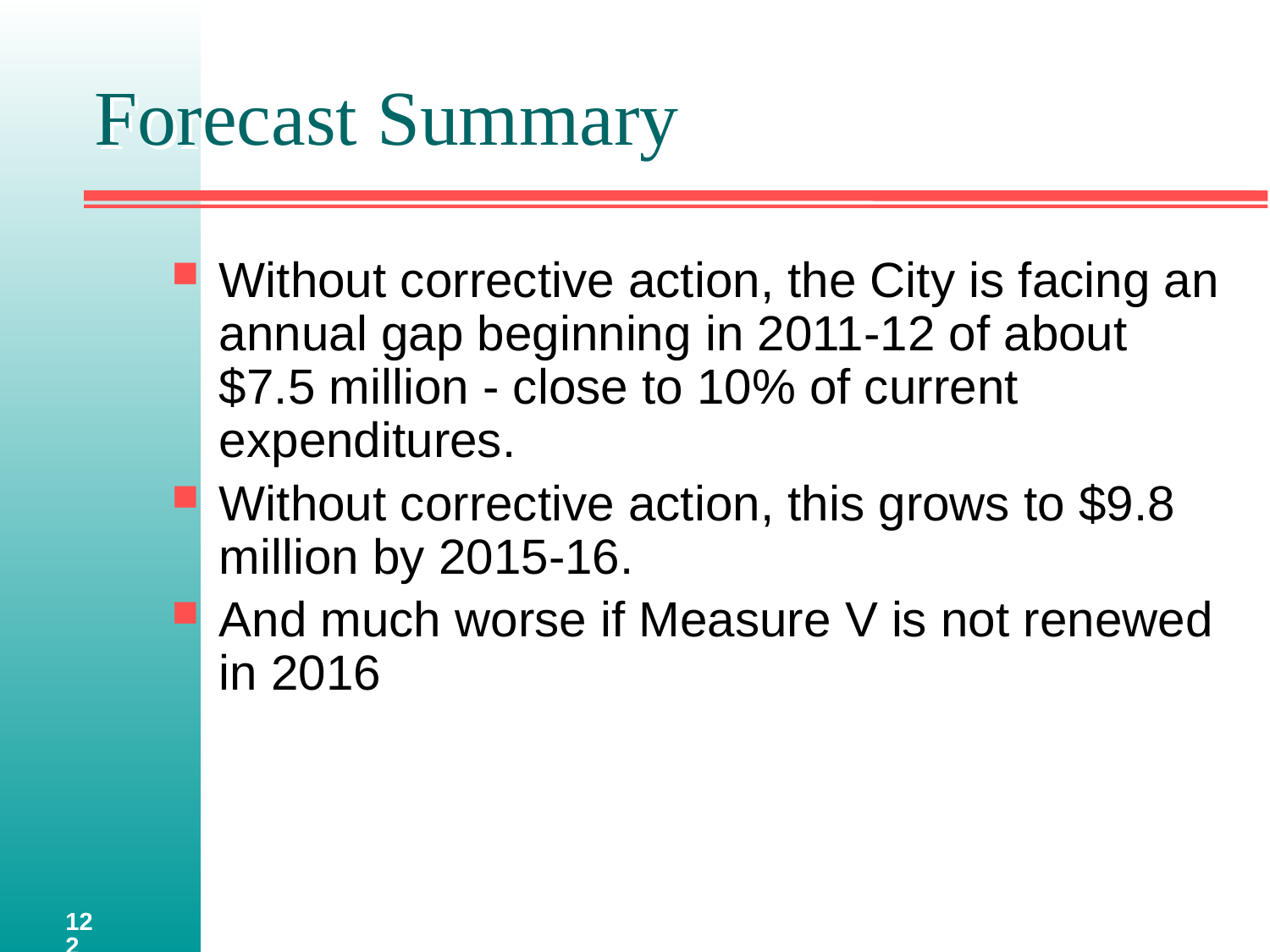

# Forecast Summary
Without corrective action, the City is facing an annual gap beginning in 2011-12 of about $7.5 million - close to 10% of current expenditures.
Without corrective action, this grows to $9.8 million by 2015-16.
And much worse if Measure V is not renewed in 2016
122